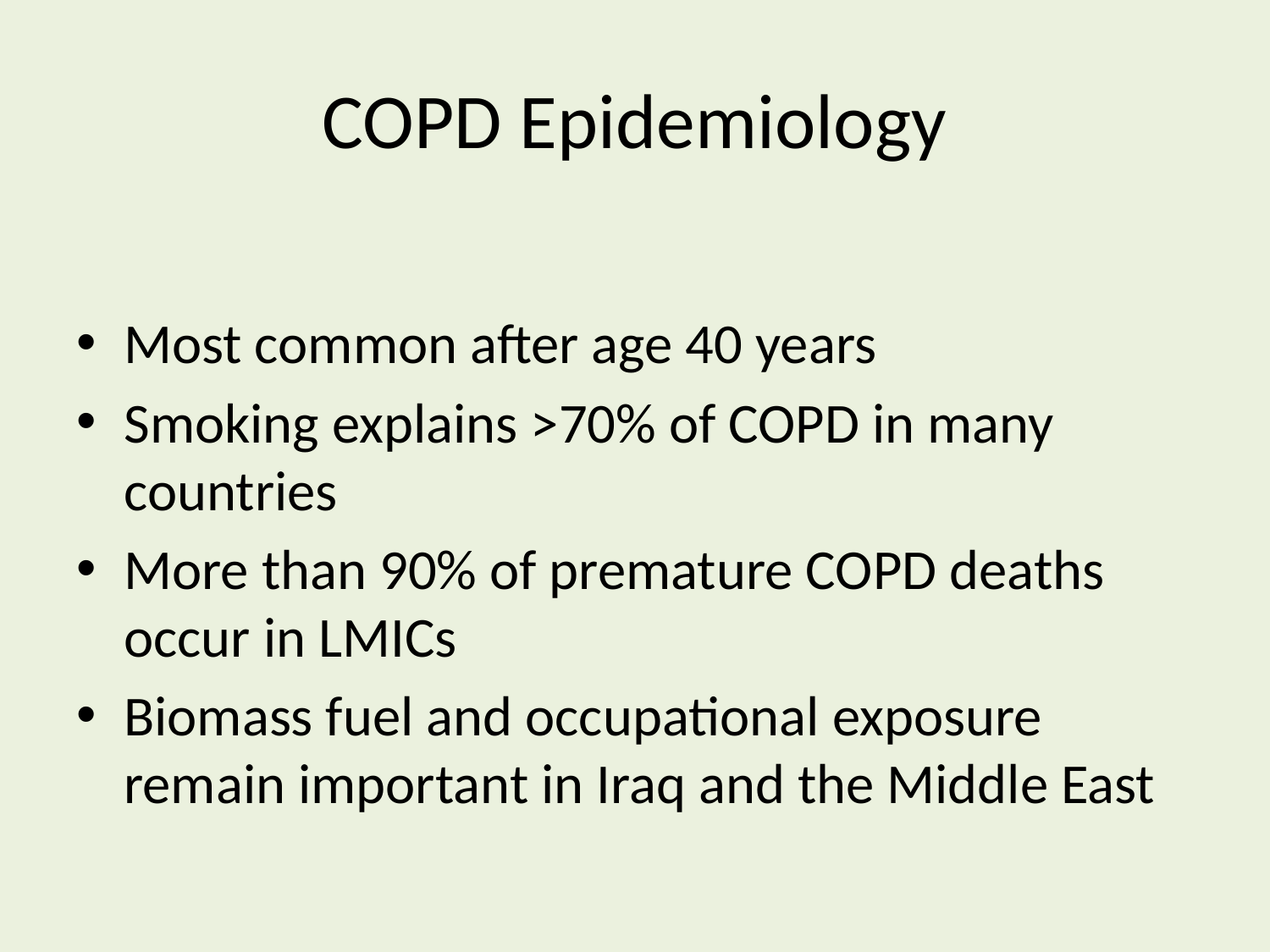

# COPD Epidemiology

Most common after age 40 years
Smoking explains >70% of COPD in many countries
More than 90% of premature COPD deaths occur in LMICs
Biomass fuel and occupational exposure remain important in Iraq and the Middle East